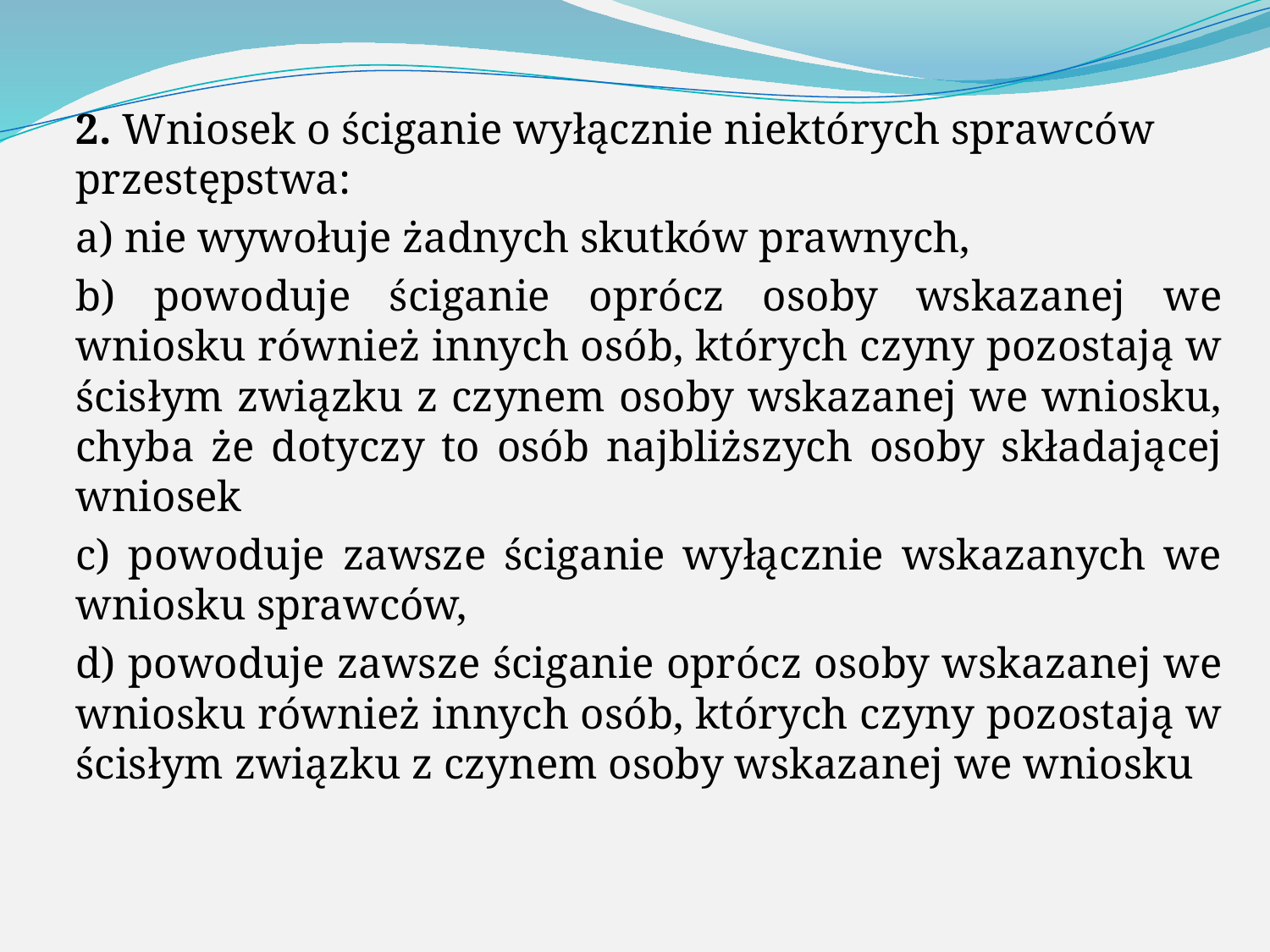

2. Wniosek o ściganie wyłącznie niektórych sprawców przestępstwa:
a) nie wywołuje żadnych skutków prawnych,
b) powoduje ściganie oprócz osoby wskazanej we wniosku również innych osób, których czyny pozostają w ścisłym związku z czynem osoby wskazanej we wniosku, chyba że dotyczy to osób najbliższych osoby składającej wniosek
c) powoduje zawsze ściganie wyłącznie wskazanych we wniosku sprawców,
d) powoduje zawsze ściganie oprócz osoby wskazanej we wniosku również innych osób, których czyny pozostają w ścisłym związku z czynem osoby wskazanej we wniosku